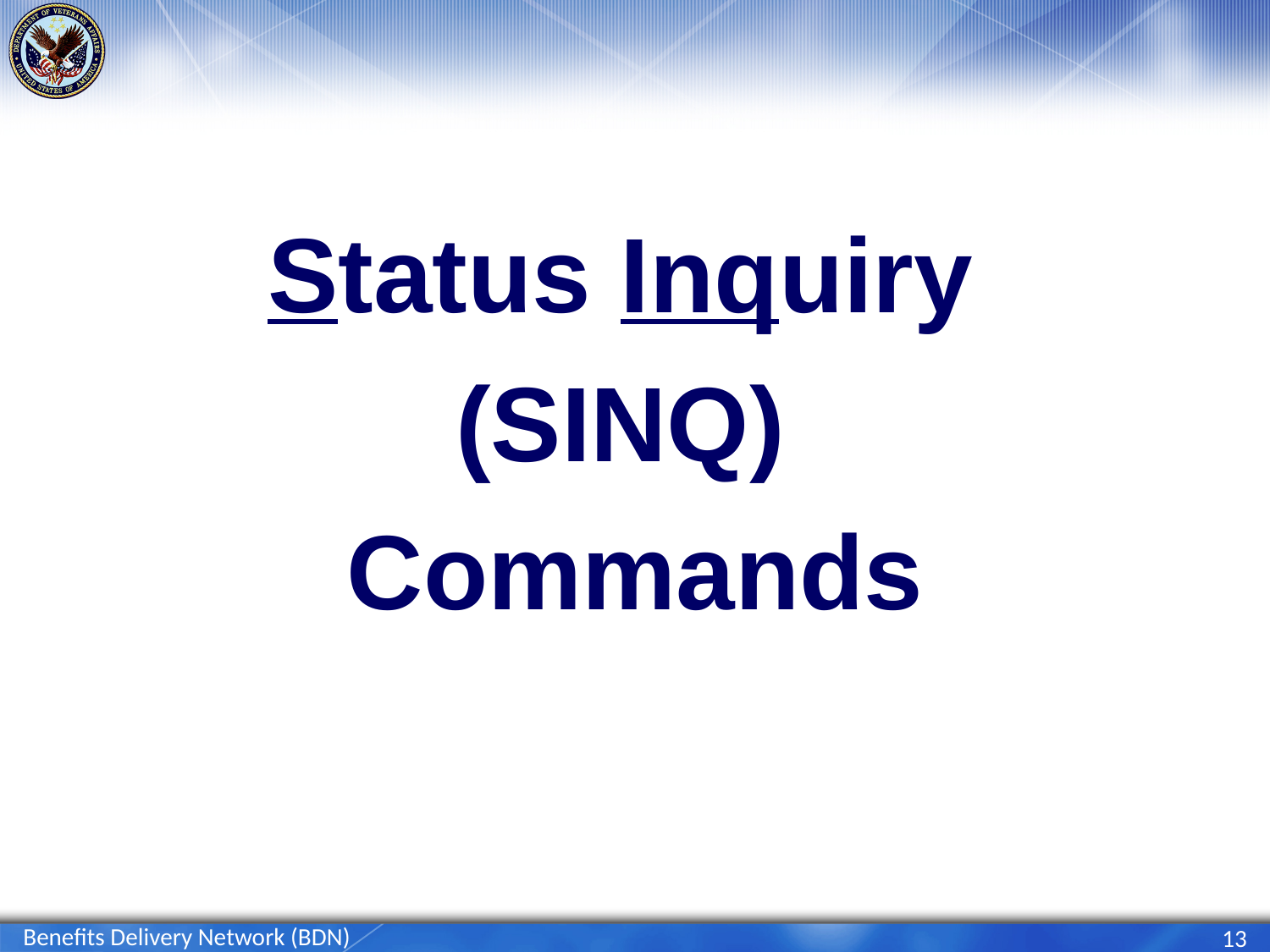

Status Inquiry
(SINQ)
Commands
Benefits Delivery Network (BDN)
13